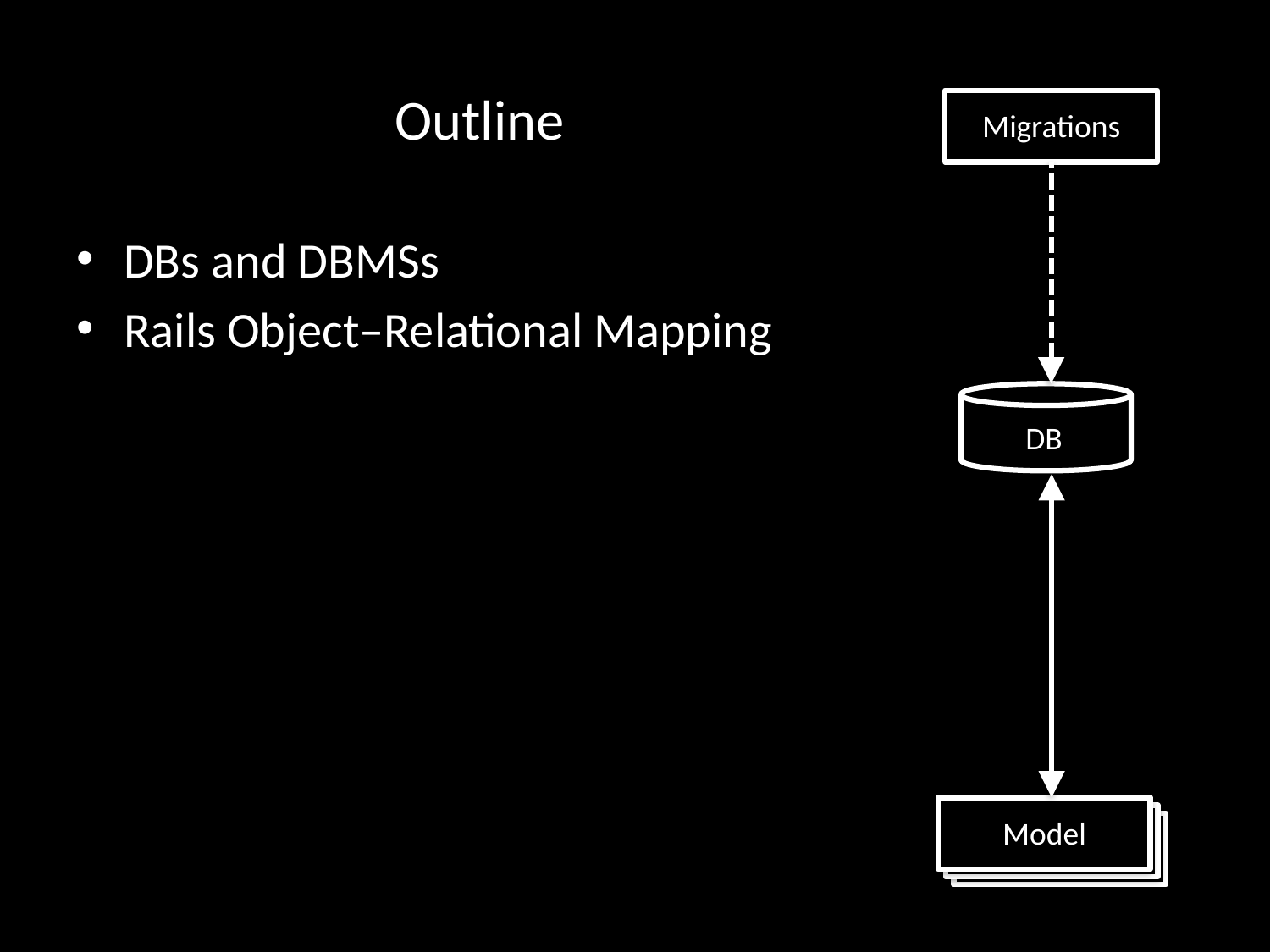

# Outline

Migrations
DBs and DBMSs
Rails Object–Relational Mapping

DB

Model